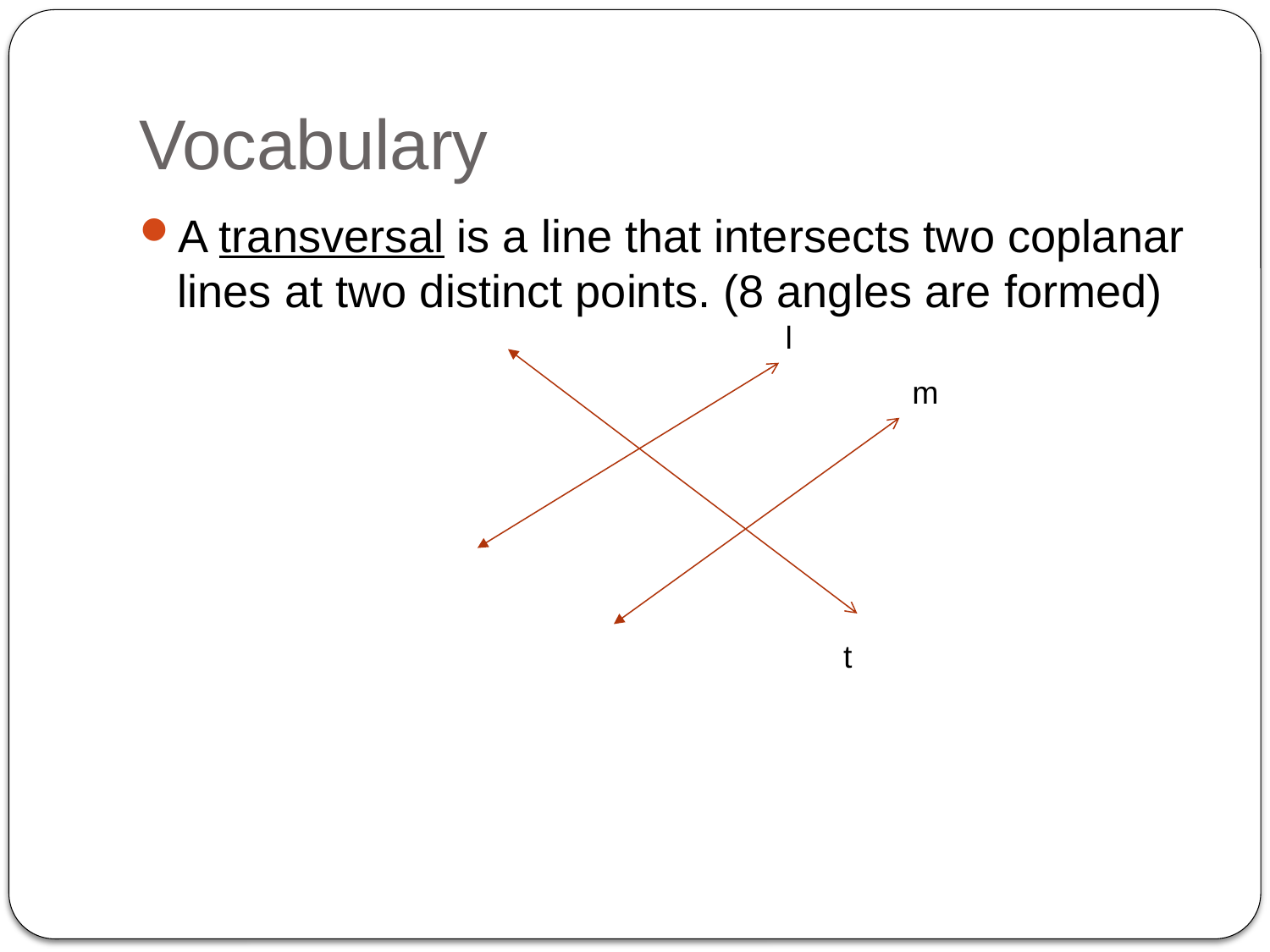

# Vocabulary
A transversal is a line that intersects two coplanar lines at two distinct points. (8 angles are formed)
l
m
t